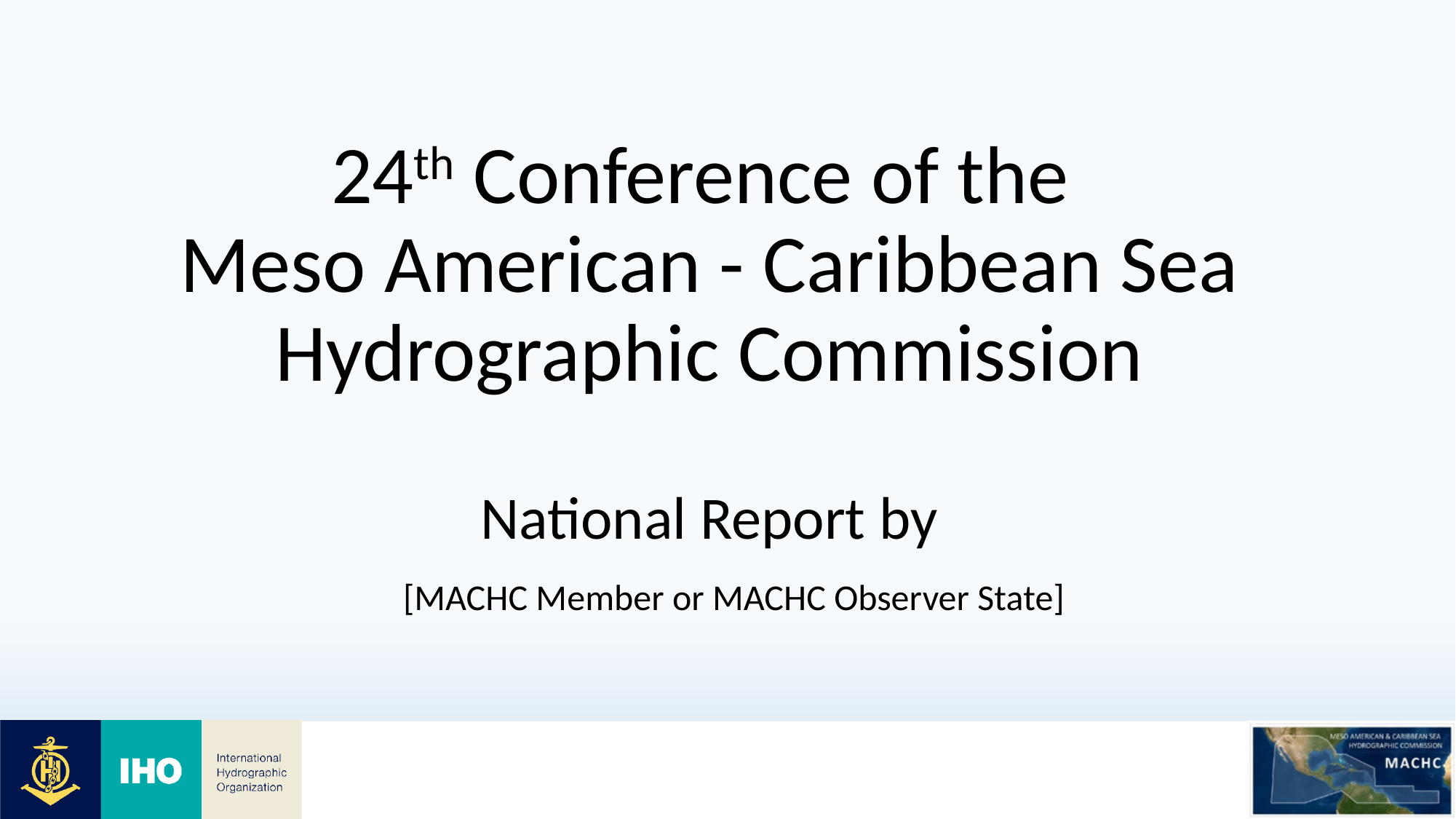

# 24th Conference of the Meso American - Caribbean Sea Hydrographic Commission National Report by
[MACHC Member or MACHC Observer State]